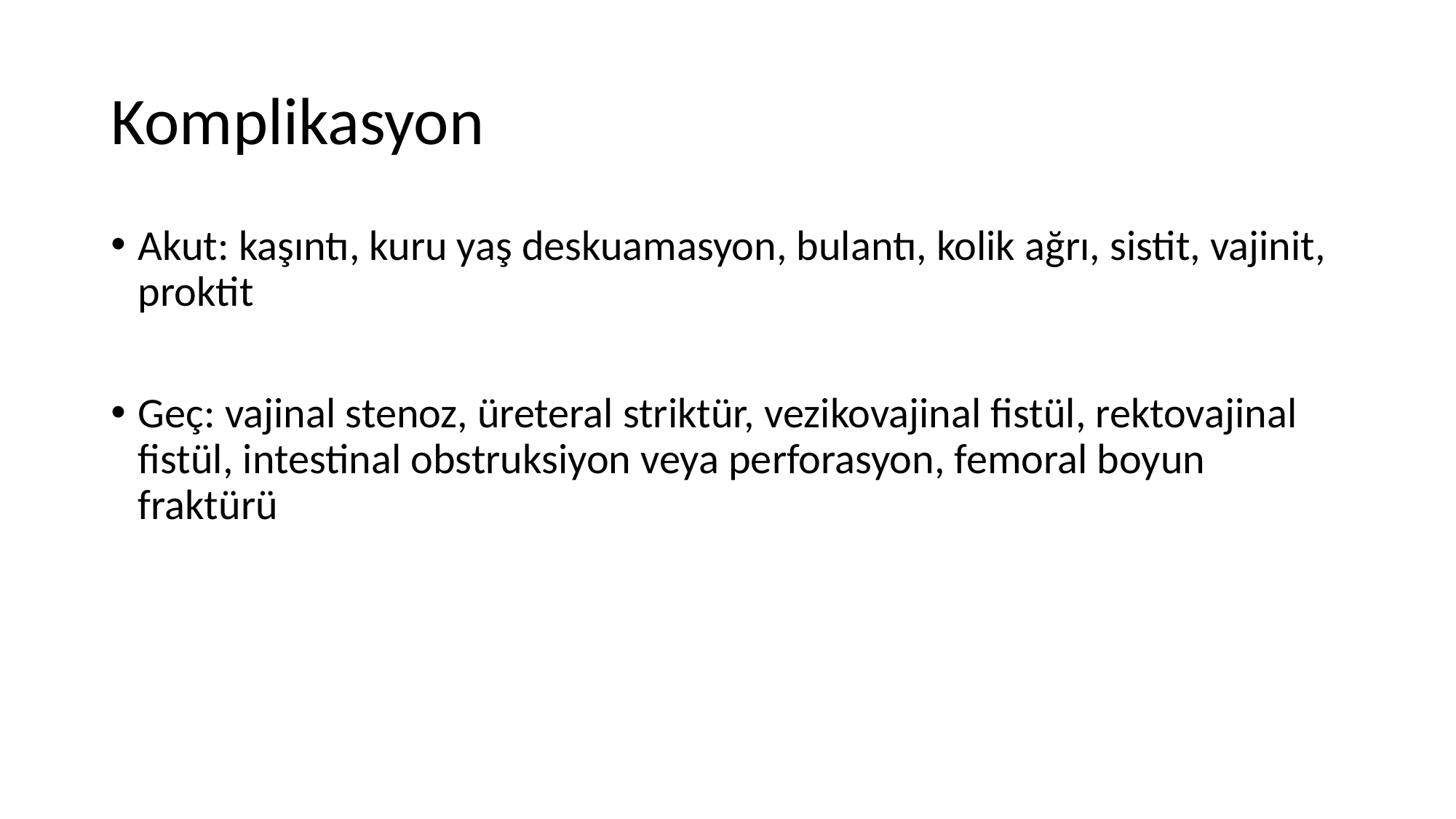

# Komplikasyon
Akut: kaşıntı, kuru yaş deskuamasyon, bulantı, kolik ağrı, sistit, vajinit, proktit

Geç: vajinal stenoz, üreteral striktür, vezikovajinal fistül, rektovajinal fistül, intestinal obstruksiyon veya perforasyon, femoral boyun fraktürü